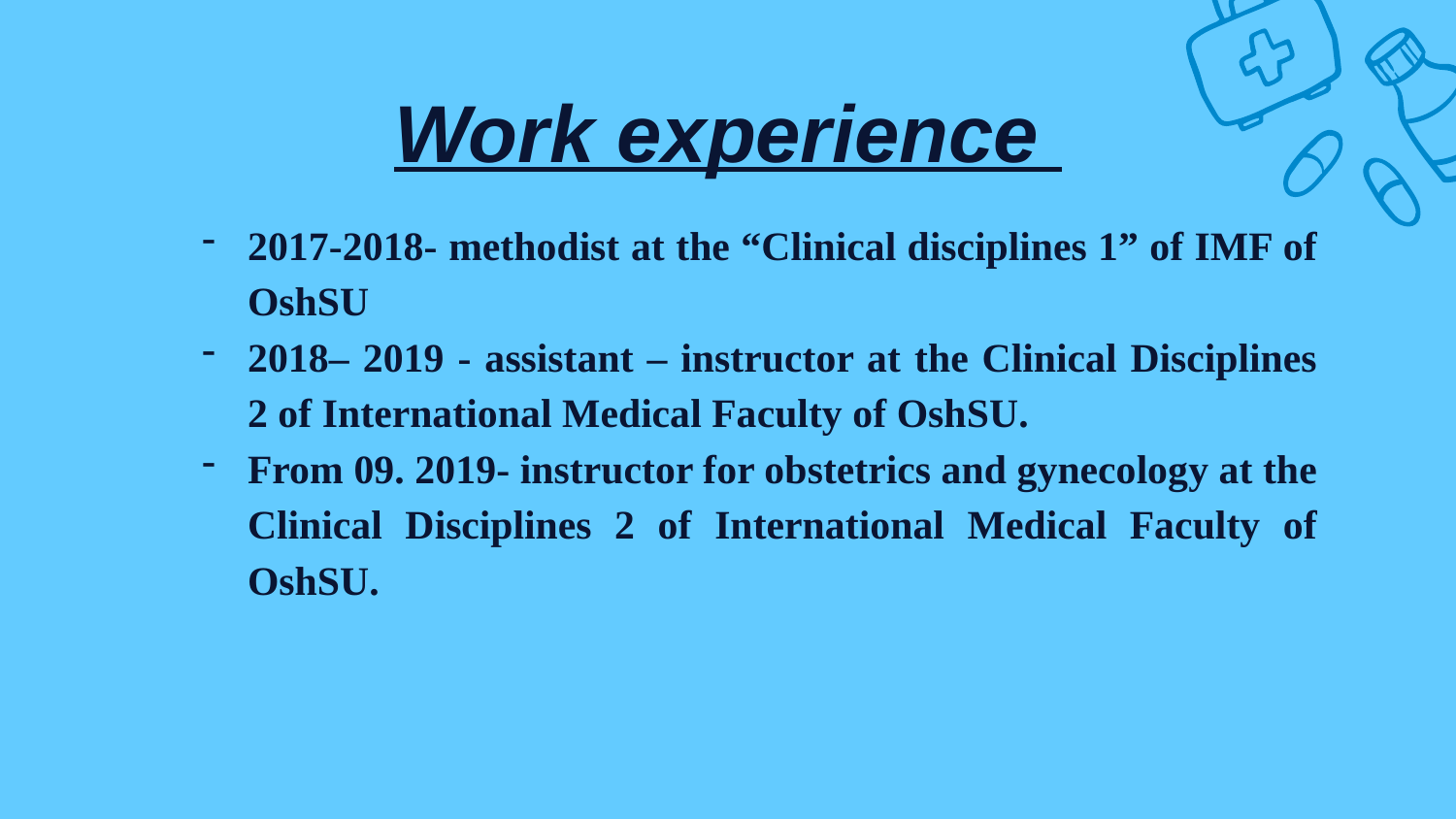

# Work experience
2017-2018- methodist at the “Clinical disciplines 1” of IMF of OshSU
2018– 2019 - assistant – instructor at the Clinical Disciplines 2 of International Medical Faculty of OshSU.
From 09. 2019- instructor for obstetrics and gynecology at the Clinical Disciplines 2 of International Medical Faculty of OshSU.